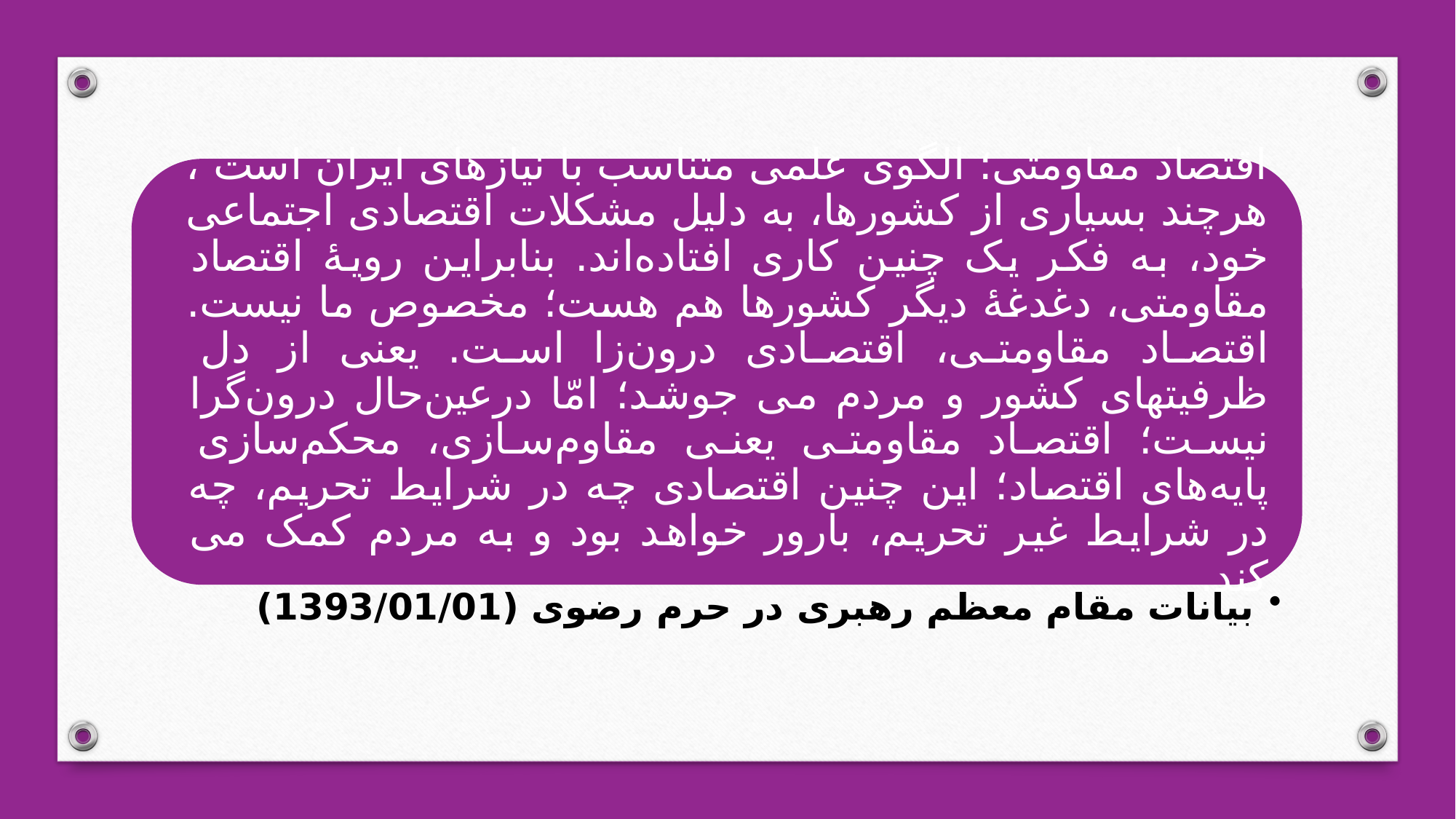

اقتصاد مقاومتی؛ الگوی علمی متناسب با نیازهای ایران است ، هرچند بسیاری از کشورها، به دلیل مشکلات اقتصادی اجتماعی خود، به فکر یک چنین کاری افتاده‌اند. بنابراین رویۀ اقتصاد مقاومتی، دغدغۀ دیگر کشورها هم هست؛ مخصوص ما نیست. اقتصاد مقاومتی، اقتصادی درون‌زا است. یعنی از دل ظرفیتهای کشور و مردم می جوشد؛ امّا درعین‌حال درون‌گرا نیست؛ اقتصاد مقاومتی یعنی مقاوم‌سازی، محکم‌سازی پایه‌های اقتصاد؛ این چنین اقتصادی چه در شرایط تحریم، چه در شرایط غیر تحریم، بارور خواهد بود و به مردم کمک می کند.
بیانات مقام معظم رهبری در حرم رضوی (1393/01/01)